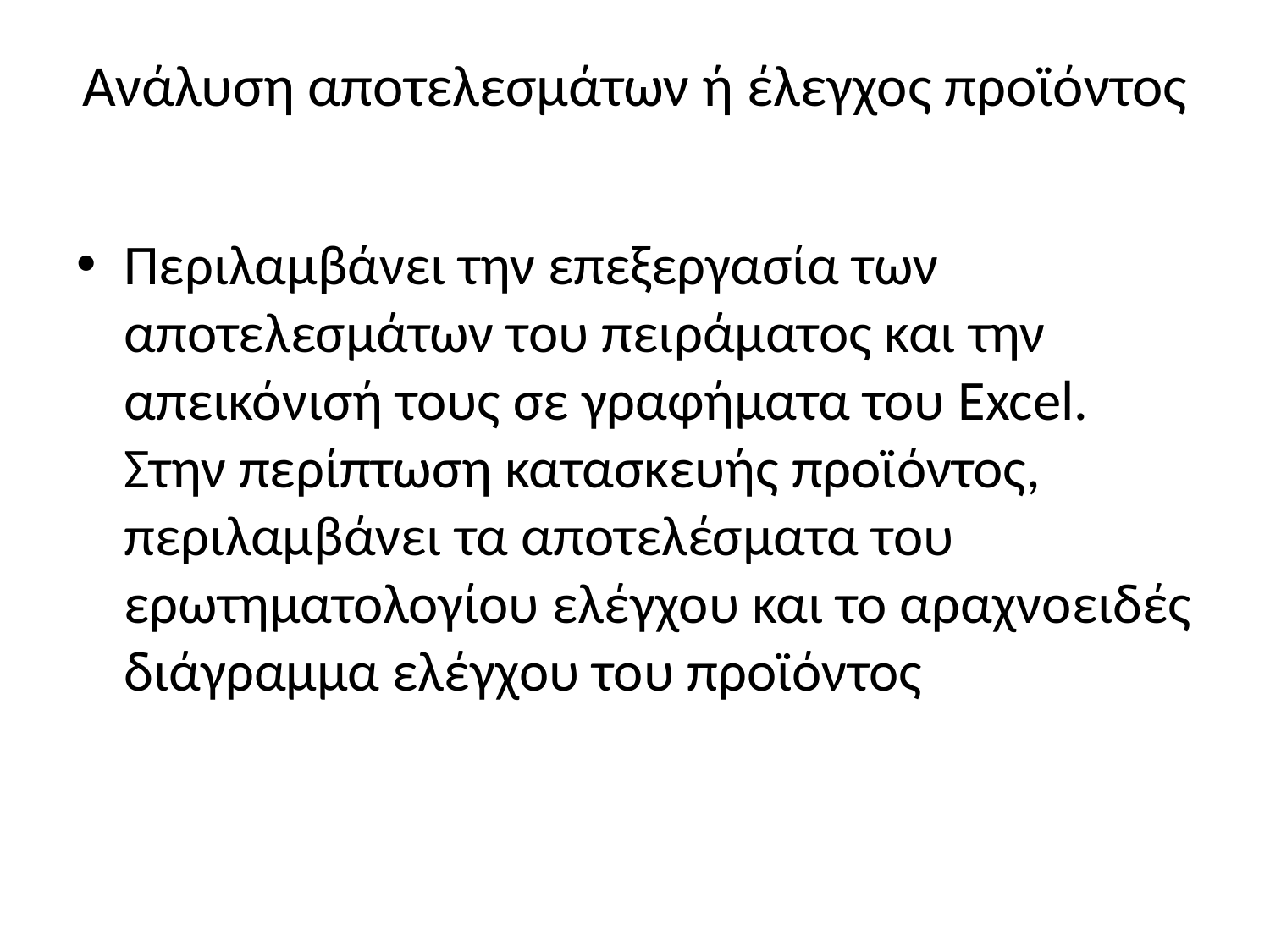

# Ανάλυση αποτελεσμάτων ή έλεγχος προϊόντος
Περιλαμβάνει την επεξεργασία των αποτελεσμάτων του πειράματος και την απεικόνισή τους σε γραφήματα του Excel. Στην περίπτωση κατασκευής προϊόντος, περιλαμβάνει τα αποτελέσματα του ερωτηματολογίου ελέγχου και το αραχνοειδές διάγραμμα ελέγχου του προϊόντος